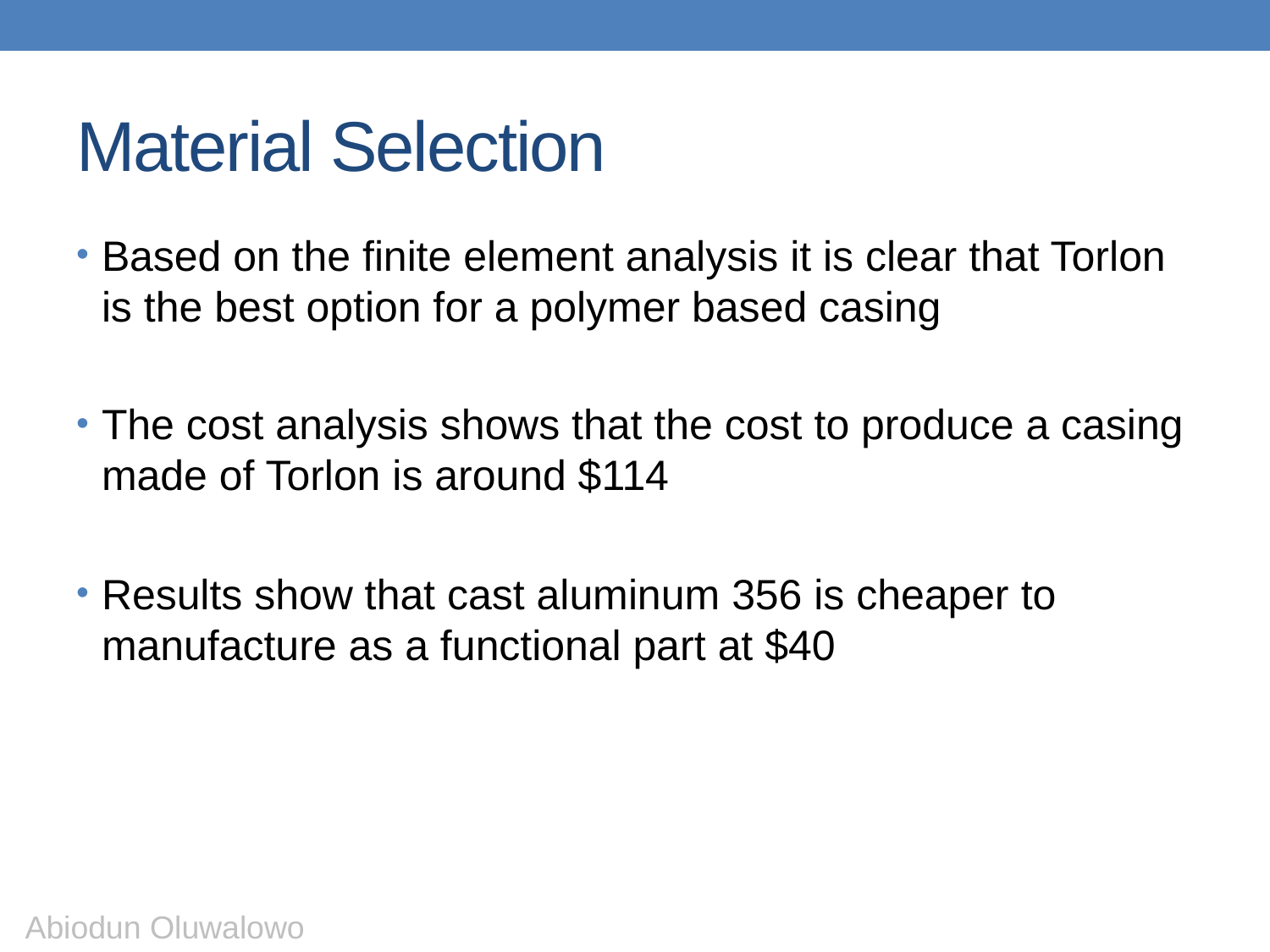

# Material Selection
Based on the finite element analysis it is clear that Torlon is the best option for a polymer based casing

The cost analysis shows that the cost to produce a casing made of Torlon is around $114

Results show that cast aluminum 356 is cheaper to manufacture as a functional part at $40

Abiodun Oluwalowo